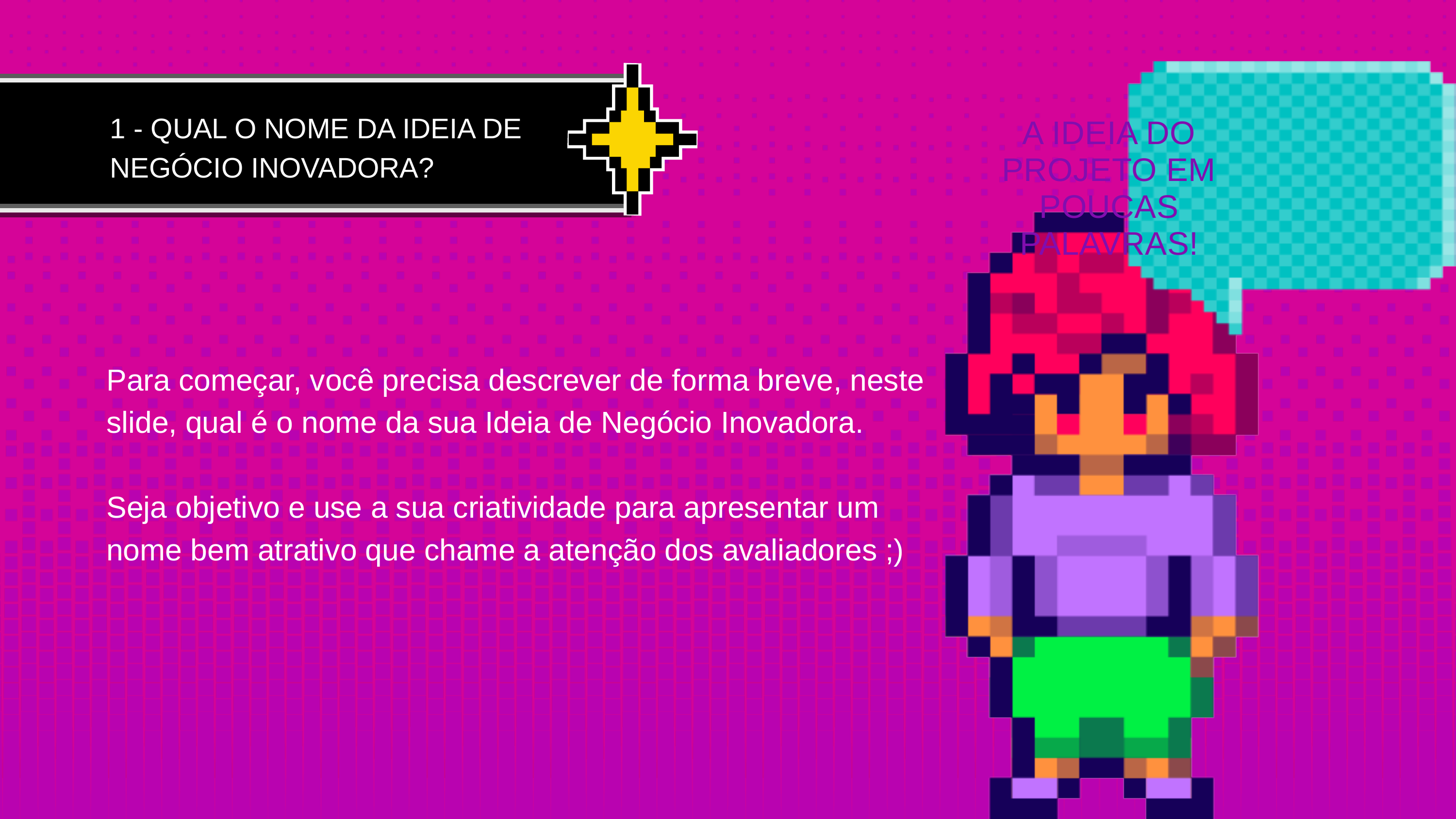

1 - QUAL O NOME DA IDEIA DE NEGÓCIO INOVADORA?
A IDEIA DO PROJETO EM POUCAS PALAVRAS!

Para começar, você precisa descrever de forma breve, neste slide, qual é o nome da sua Ideia de Negócio Inovadora.

Seja objetivo e use a sua criatividade para apresentar um nome bem atrativo que chame a atenção dos avaliadores ;)